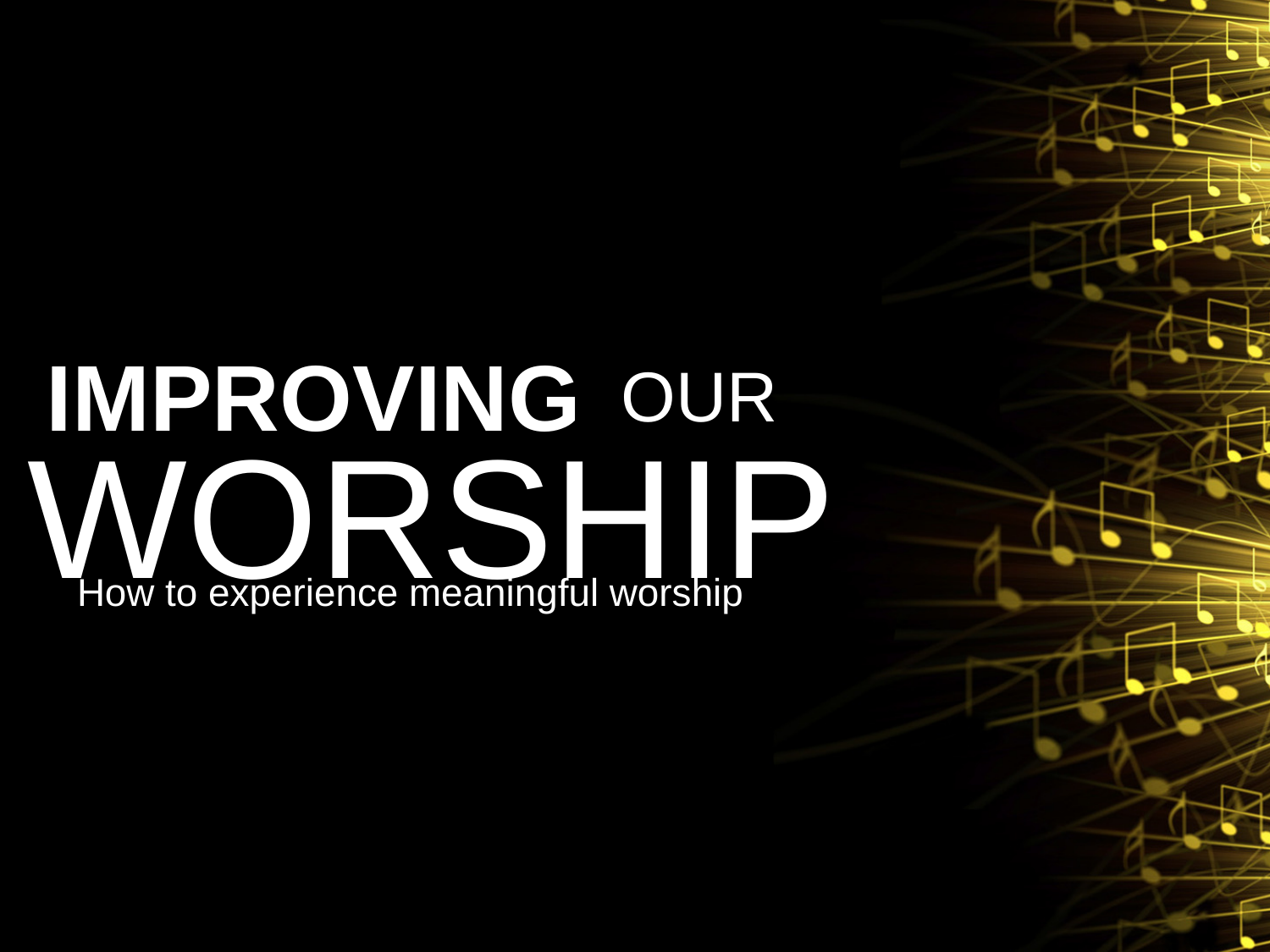

IMPROVING
OUR
WORSHIP
How to experience meaningful worship